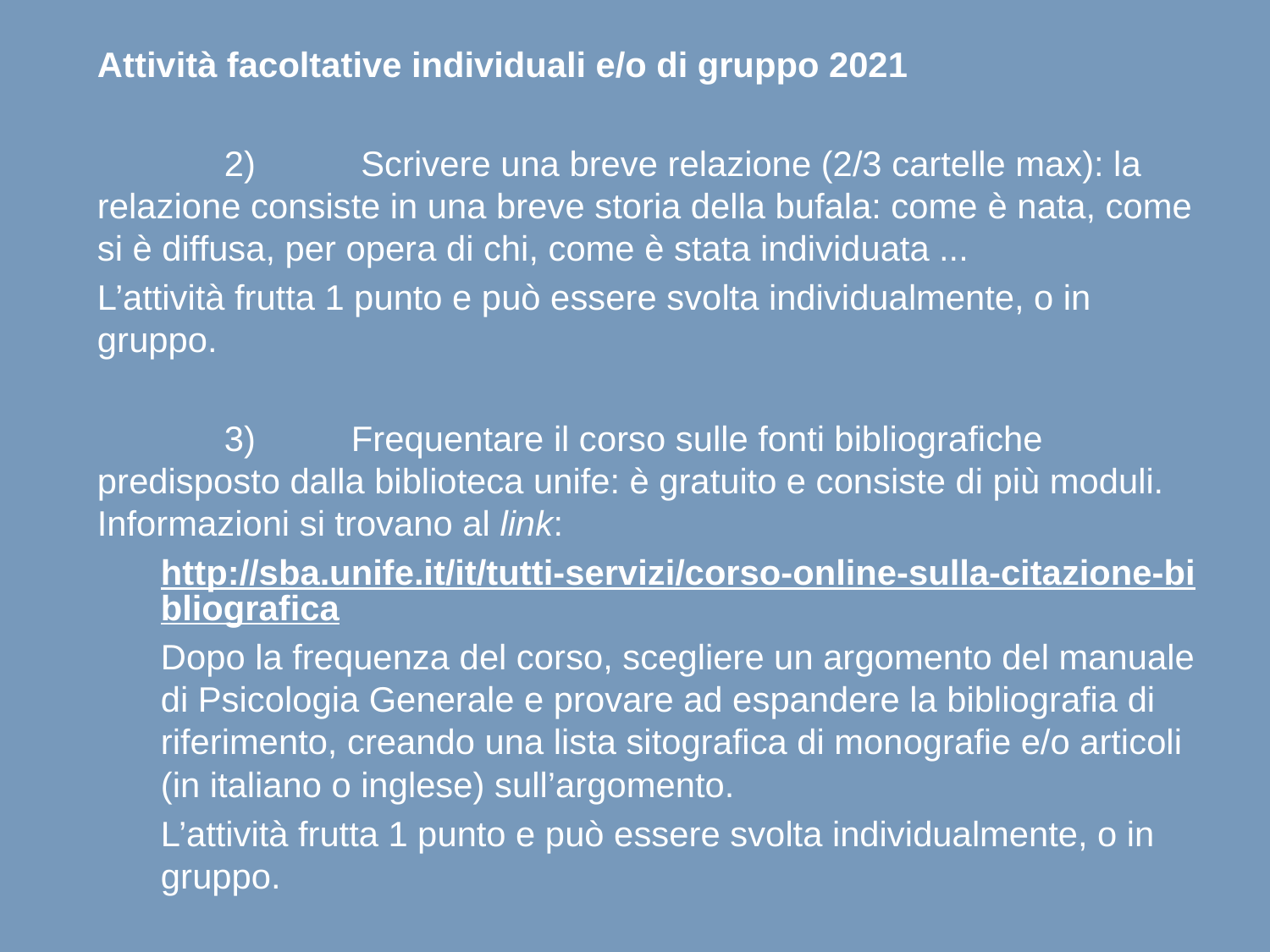

Attività facoltative individuali e/o di gruppo 2021

	2)	 Scrivere una breve relazione (2/3 cartelle max): la relazione consiste in una breve storia della bufala: come è nata, come si è diffusa, per opera di chi, come è stata individuata ...
L’attività frutta 1 punto e può essere svolta individualmente, o in gruppo.

	3)	Frequentare il corso sulle fonti bibliografiche predisposto dalla biblioteca unife: è gratuito e consiste di più moduli. Informazioni si trovano al link:
http://sba.unife.it/it/tutti-servizi/corso-online-sulla-citazione-bibliografica
Dopo la frequenza del corso, scegliere un argomento del manuale di Psicologia Generale e provare ad espandere la bibliografia di riferimento, creando una lista sitografica di monografie e/o articoli (in italiano o inglese) sull’argomento.
L’attività frutta 1 punto e può essere svolta individualmente, o in gruppo.